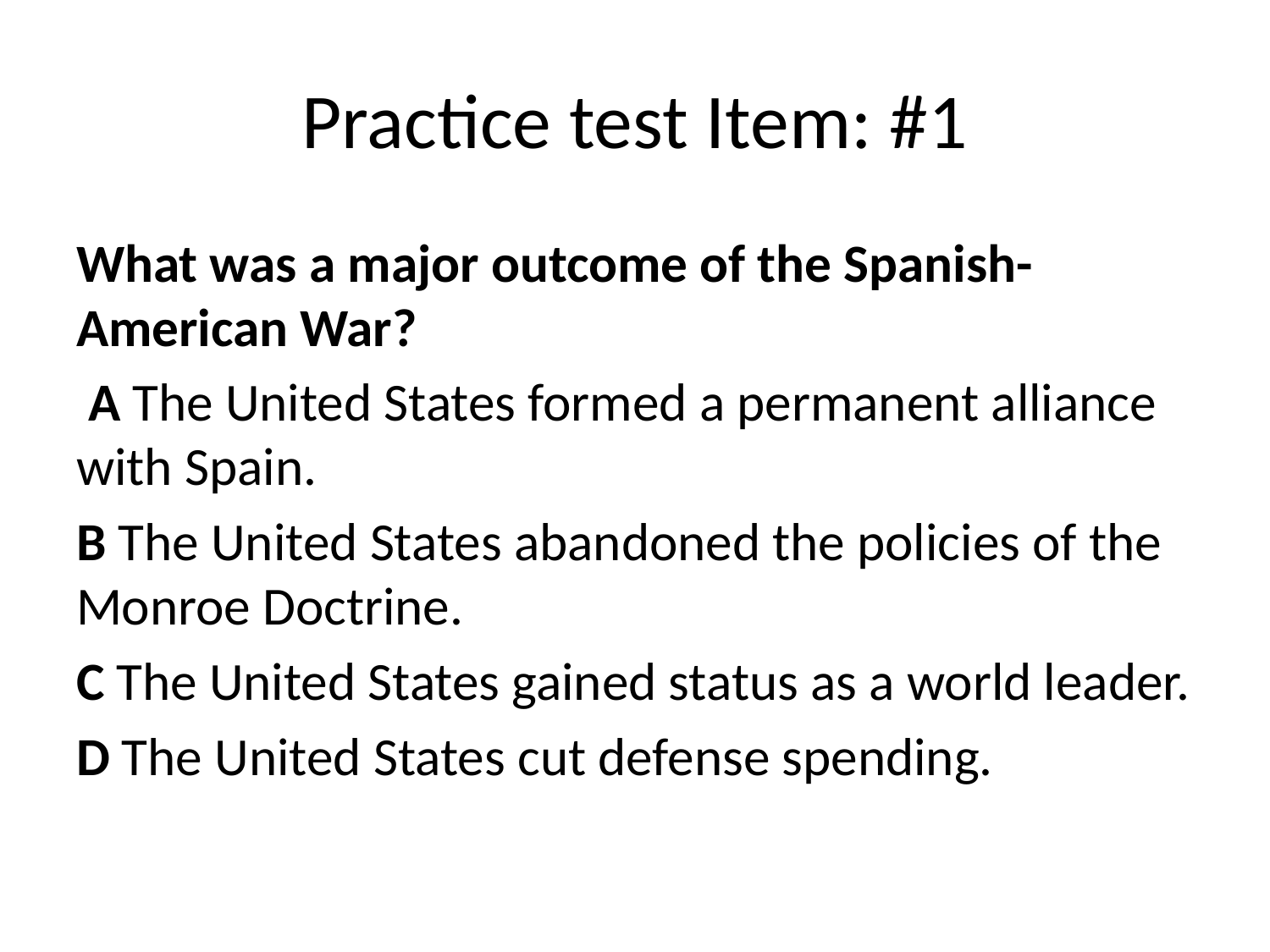

# Practice test Item: #1
What was a major outcome of the Spanish-American War?
 A The United States formed a permanent alliance with Spain.
B The United States abandoned the policies of the Monroe Doctrine.
C The United States gained status as a world leader.
D The United States cut defense spending.